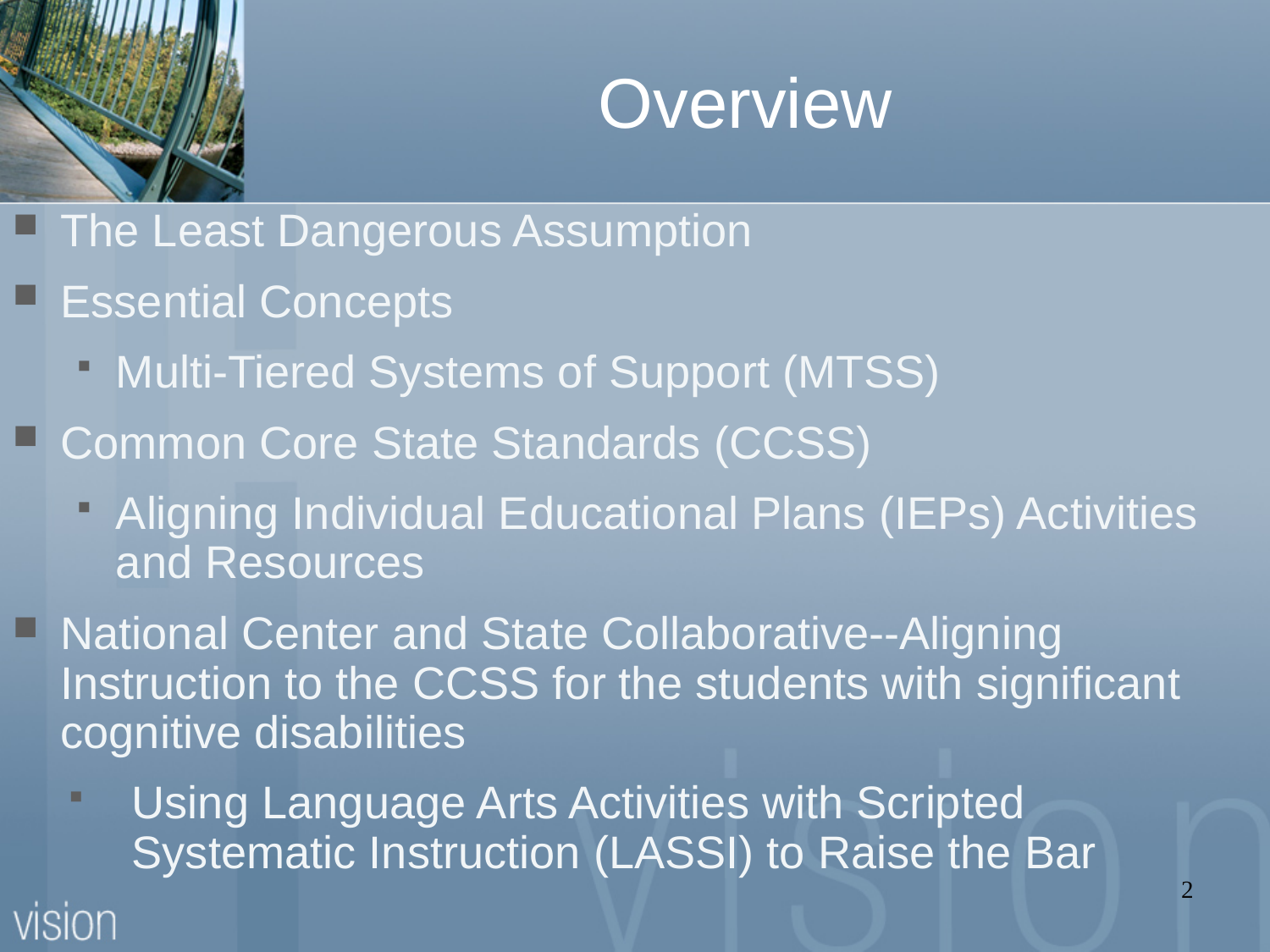

# Overview
The Least Dangerous Assumption
Essential Concepts
Multi-Tiered Systems of Support (MTSS)
Common Core State Standards (CCSS)
Aligning Individual Educational Plans (IEPs) Activities and Resources
National Center and State Collaborative--Aligning Instruction to the CCSS for the students with significant cognitive disabilities
Using Language Arts Activities with Scripted Systematic Instruction (LASSI) to Raise the Bar
2